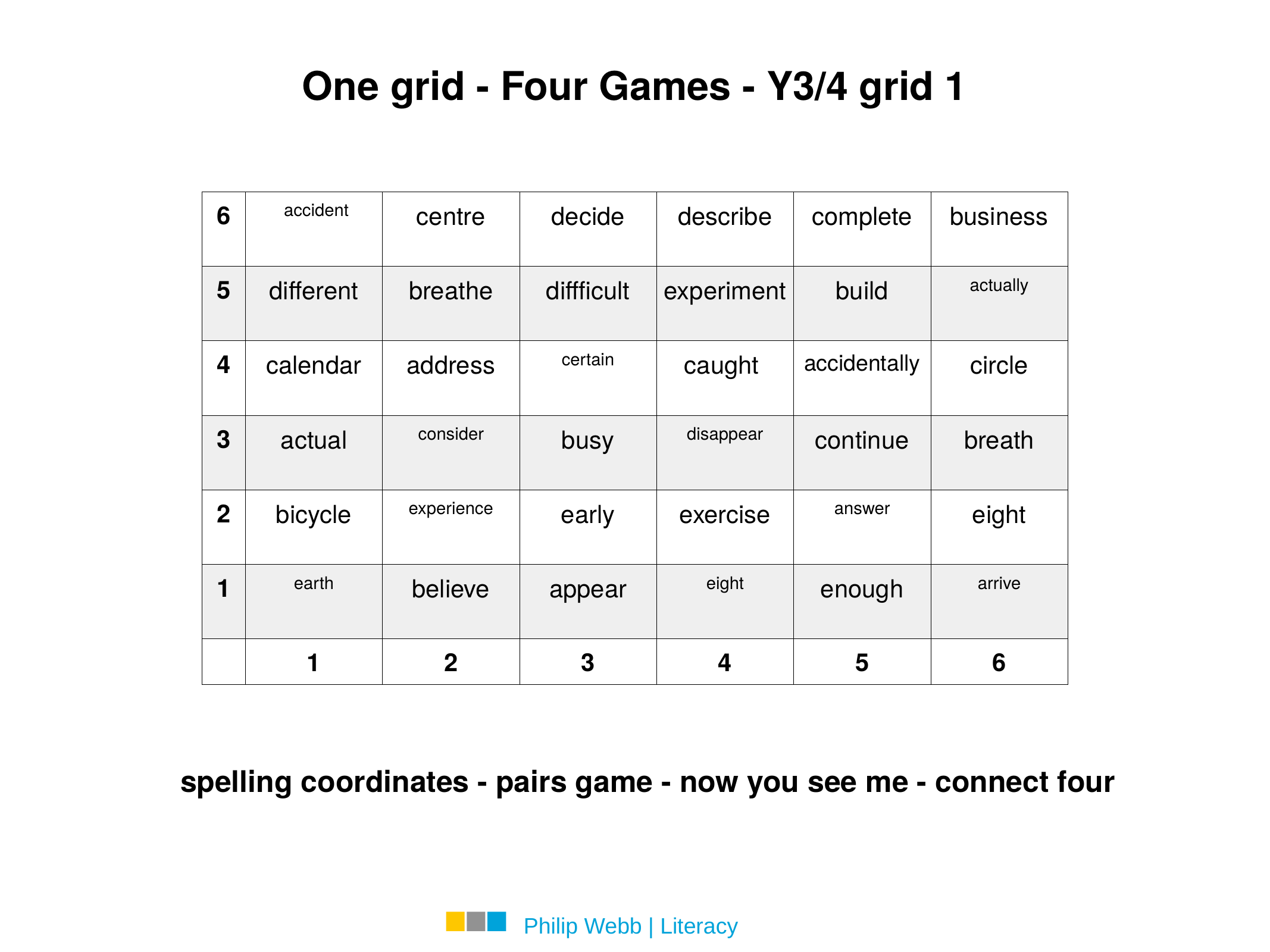

One grid - Four Games - Y3/4 grid 1
| 6 | accident | centre | decide | describe | complete | business |
| --- | --- | --- | --- | --- | --- | --- |
| 5 | different | breathe | diffficult | experiment | build | actually |
| 4 | calendar | address | certain | caught | accidentally | circle |
| 3 | actual | consider | busy | disappear | continue | breath |
| 2 | bicycle | experience | early | exercise | answer | eight |
| 1 | earth | believe | appear | eight | enough | arrive |
|  | 1 | 2 | 3 | 4 | 5 | 6 |
spelling coordinates - pairs game - now you see me - connect four